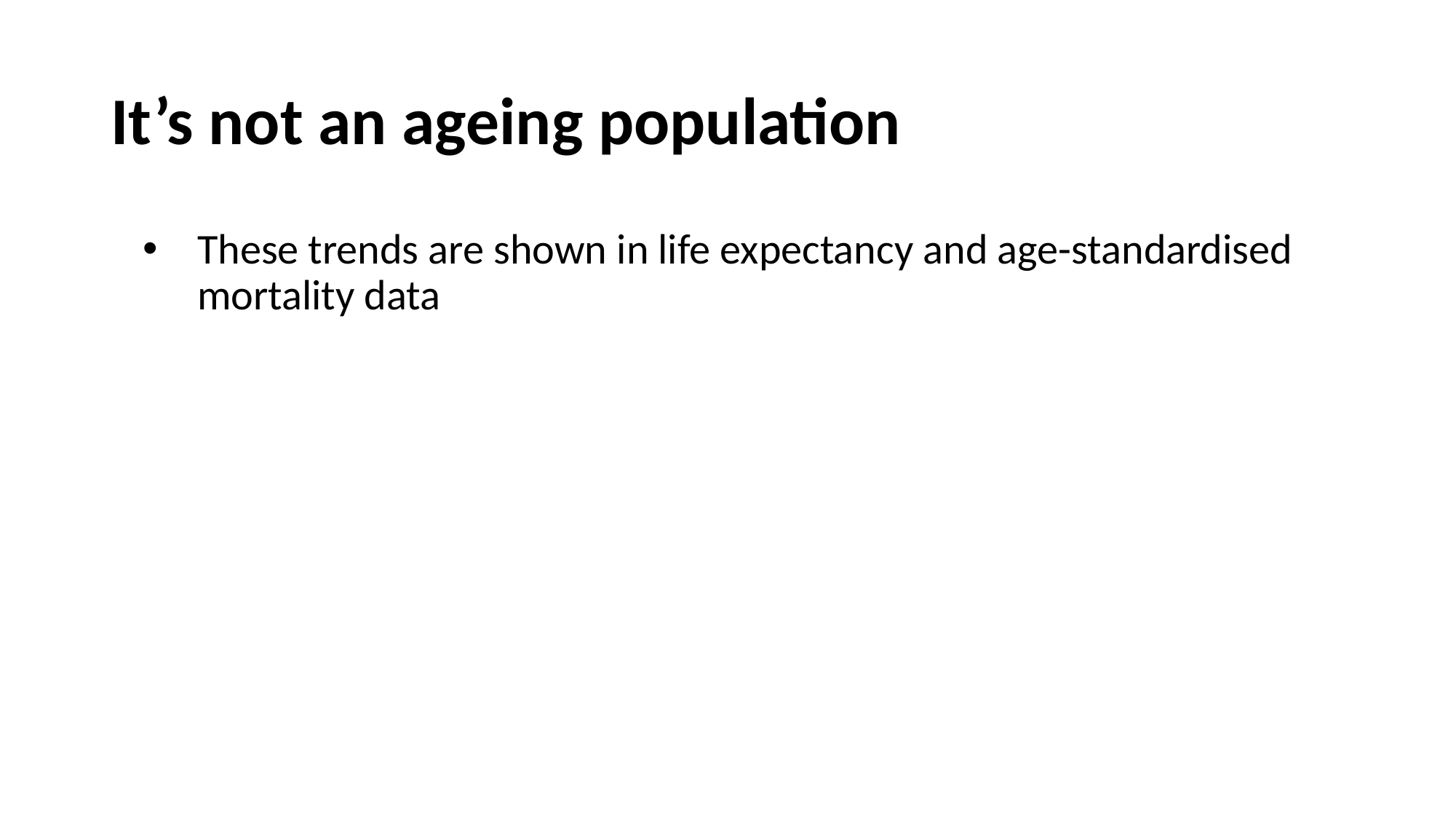

# It’s not an ageing population
These trends are shown in life expectancy and age-standardised mortality data